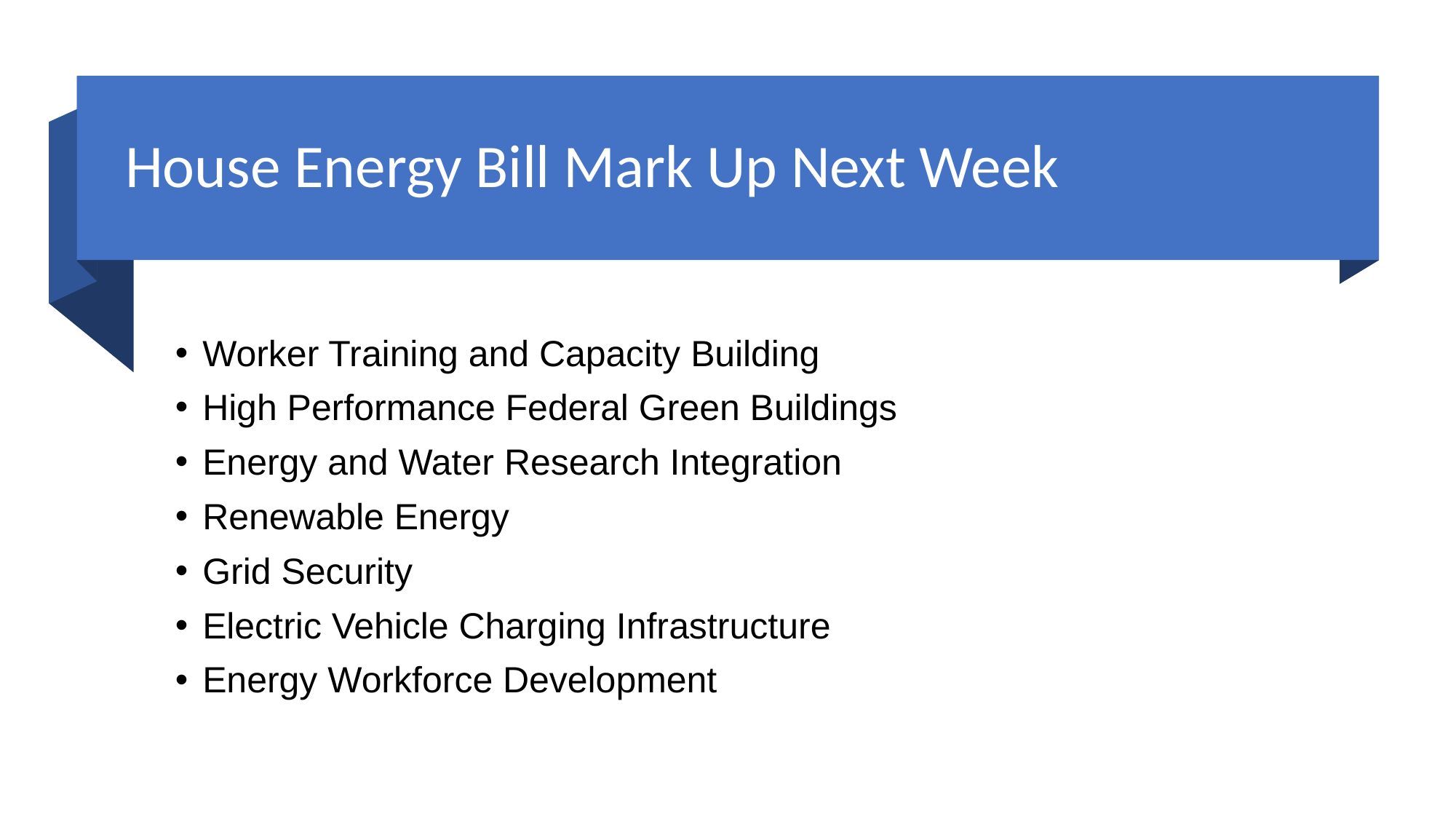

# House Energy Bill Mark Up Next Week

Worker Training and Capacity Building
High Performance Federal Green Buildings
Energy and Water Research Integration
Renewable Energy
Grid Security
Electric Vehicle Charging Infrastructure
Energy Workforce Development